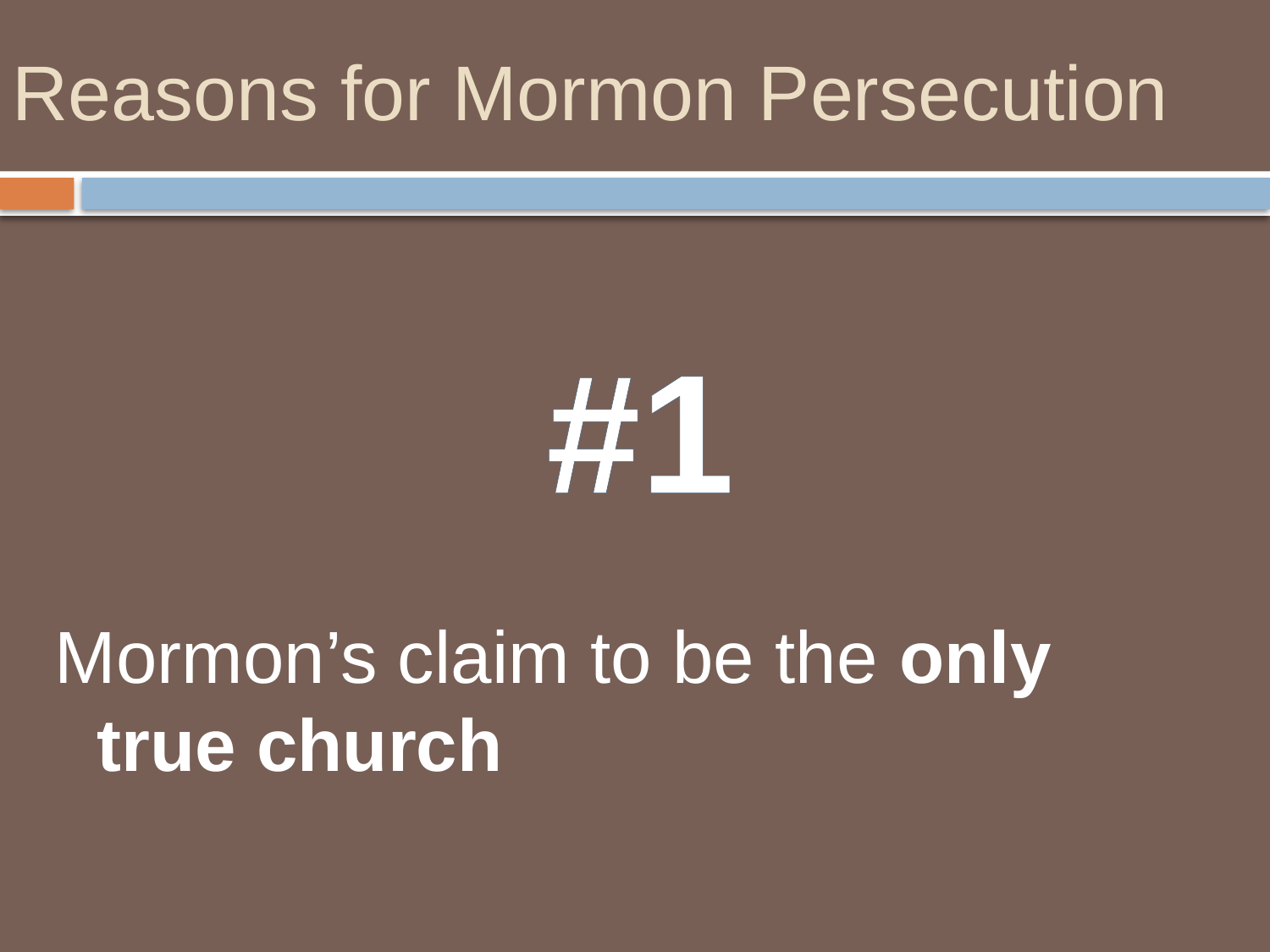

# Reasons for Mormon Persecution
#1
Mormon’s claim to be the only true church